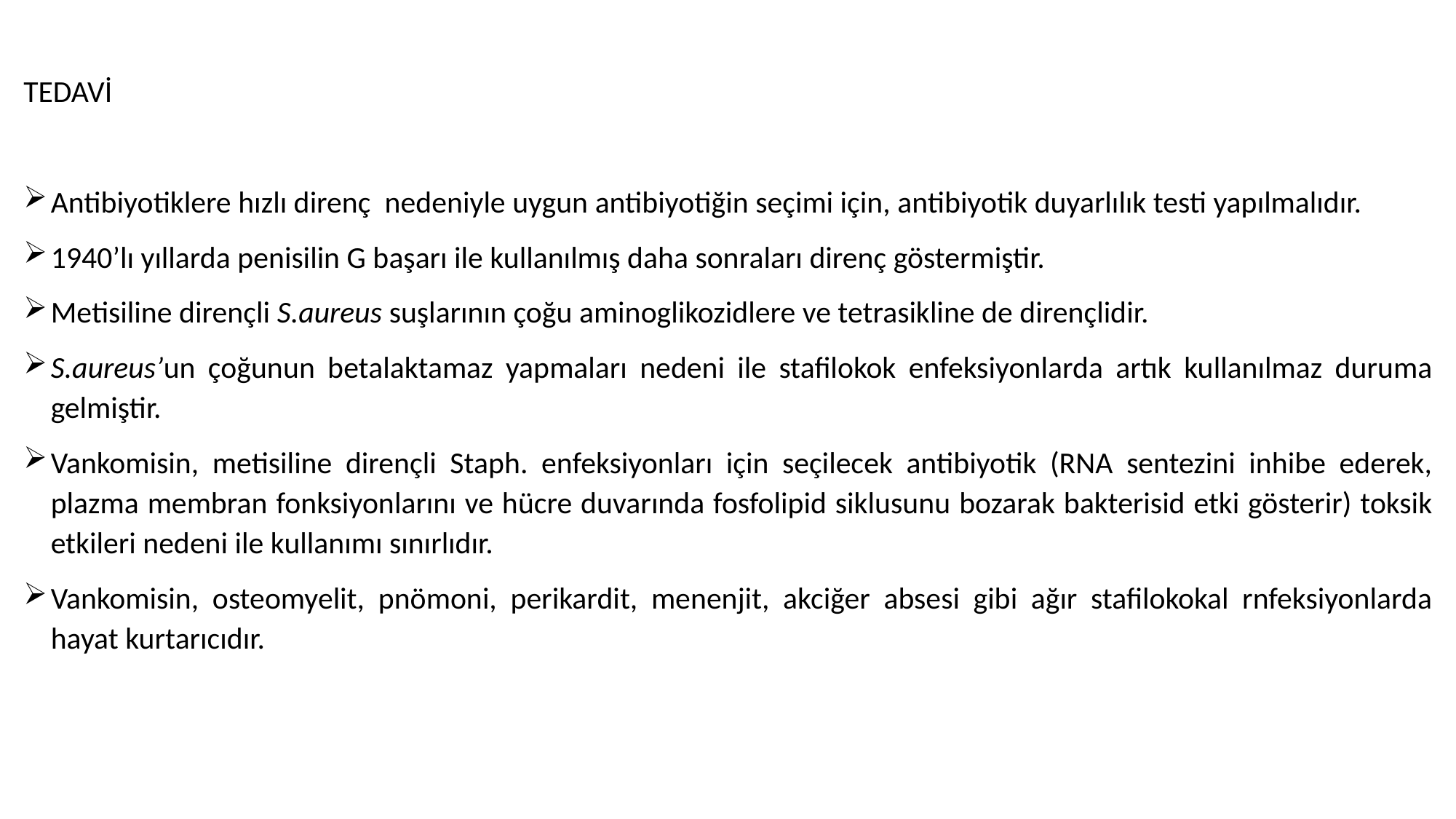

TEDAVİ

Antibiyotiklere hızlı direnç  nedeniyle uygun antibiyotiğin seçimi için, antibiyotik duyarlılık testi yapılmalıdır.
1940’lı yıllarda penisilin G başarı ile kullanılmış daha sonraları direnç göstermiştir.
Metisiline dirençli S.aureus suşlarının çoğu aminoglikozidlere ve tetrasikline de dirençlidir.
S.aureus’un çoğunun betalaktamaz yapmaları nedeni ile stafilokok enfeksiyonlarda artık kullanılmaz duruma gelmiştir.
Vankomisin, metisiline dirençli Staph. enfeksiyonları için seçilecek antibiyotik (RNA sentezini inhibe ederek, plazma membran fonksiyonlarını ve hücre duvarında fosfolipid siklusunu bozarak bakterisid etki gösterir) toksik etkileri nedeni ile kullanımı sınırlıdır.
Vankomisin, osteomyelit, pnömoni, perikardit, menenjit, akciğer absesi gibi ağır stafilokokal rnfeksiyonlarda hayat kurtarıcıdır.